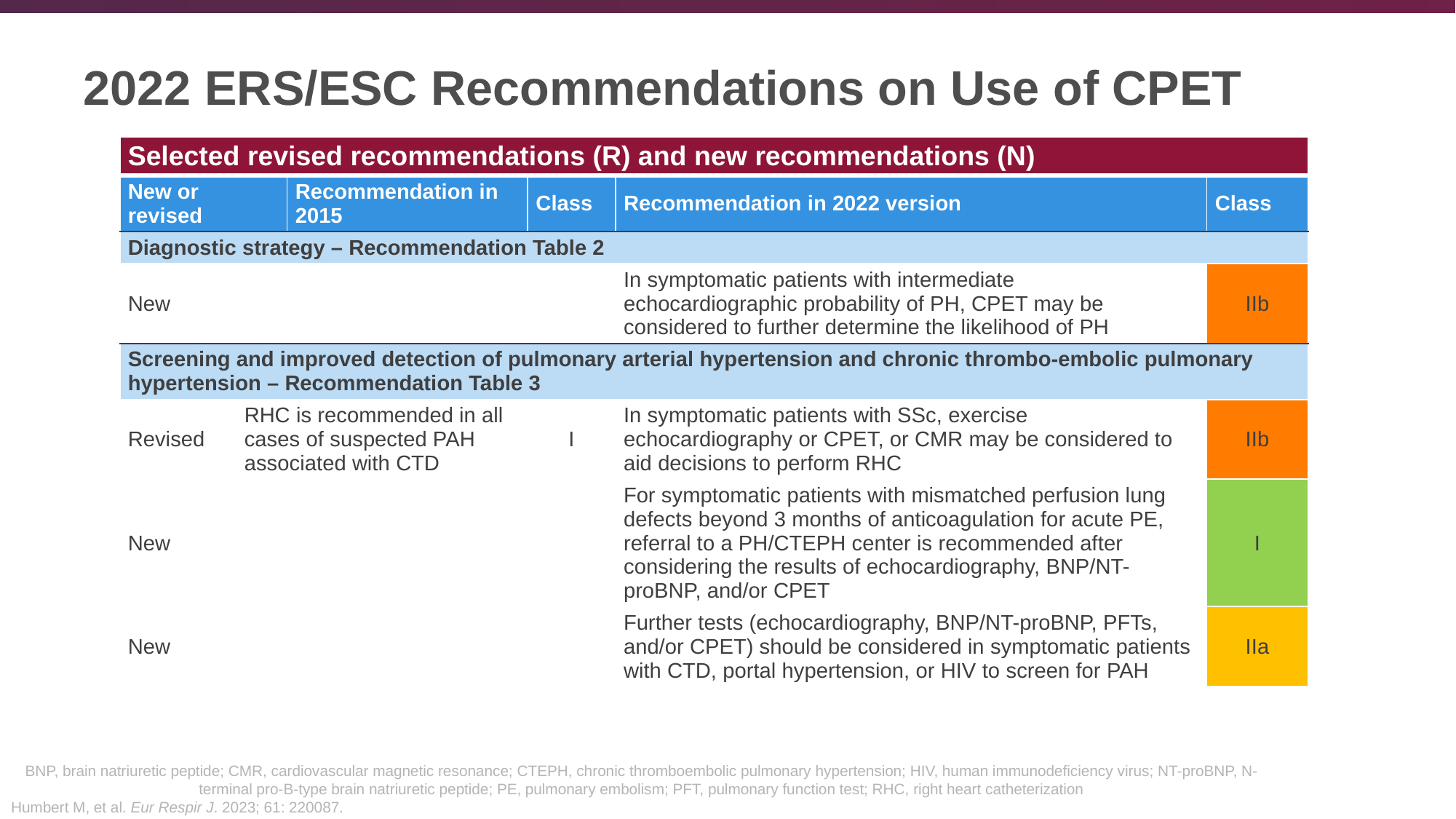

# 2022 ERS/ESC Recommendations on Use of CPET
| Selected revised recommendations (R) and new recommendations (N) |  |  |  |  |  |
| --- | --- | --- | --- | --- | --- |
| New or revised |  | Recommendation in 2015 | Class | Recommendation in 2022 version | Class |
| Diagnostic strategy – Recommendation Table 2 |  |  |  |  |  |
| New |  |  |  | In symptomatic patients with intermediate echocardiographic probability of PH, CPET may be considered to further determine the likelihood of PH | IIb |
| Screening and improved detection of pulmonary arterial hypertension and chronic thrombo-embolic pulmonary hypertension – Recommendation Table 3 |  |  |  |  |  |
| Revised | RHC is recommended in all cases of suspected PAH associated with CTD |  | I | In symptomatic patients with SSc, exercise echocardiography or CPET, or CMR may be considered to aid decisions to perform RHC | IIb |
| New |  |  |  | For symptomatic patients with mismatched perfusion lung defects beyond 3 months of anticoagulation for acute PE, referral to a PH/CTEPH center is recommended after considering the results of echocardiography, BNP/NT-proBNP, and/or CPET | I |
| New |  |  |  | Further tests (echocardiography, BNP/NT-proBNP, PFTs, and/or CPET) should be considered in symptomatic patients with CTD, portal hypertension, or HIV to screen for PAH | IIa |
BNP, brain natriuretic peptide; CMR, cardiovascular magnetic resonance; CTEPH, chronic thromboembolic pulmonary hypertension; HIV, human immunodeficiency virus; NT-proBNP, N-terminal pro-B-type brain natriuretic peptide; PE, pulmonary embolism; PFT, pulmonary function test; RHC, right heart catheterization
Humbert M, et al. Eur Respir J. 2023; 61: 220087.